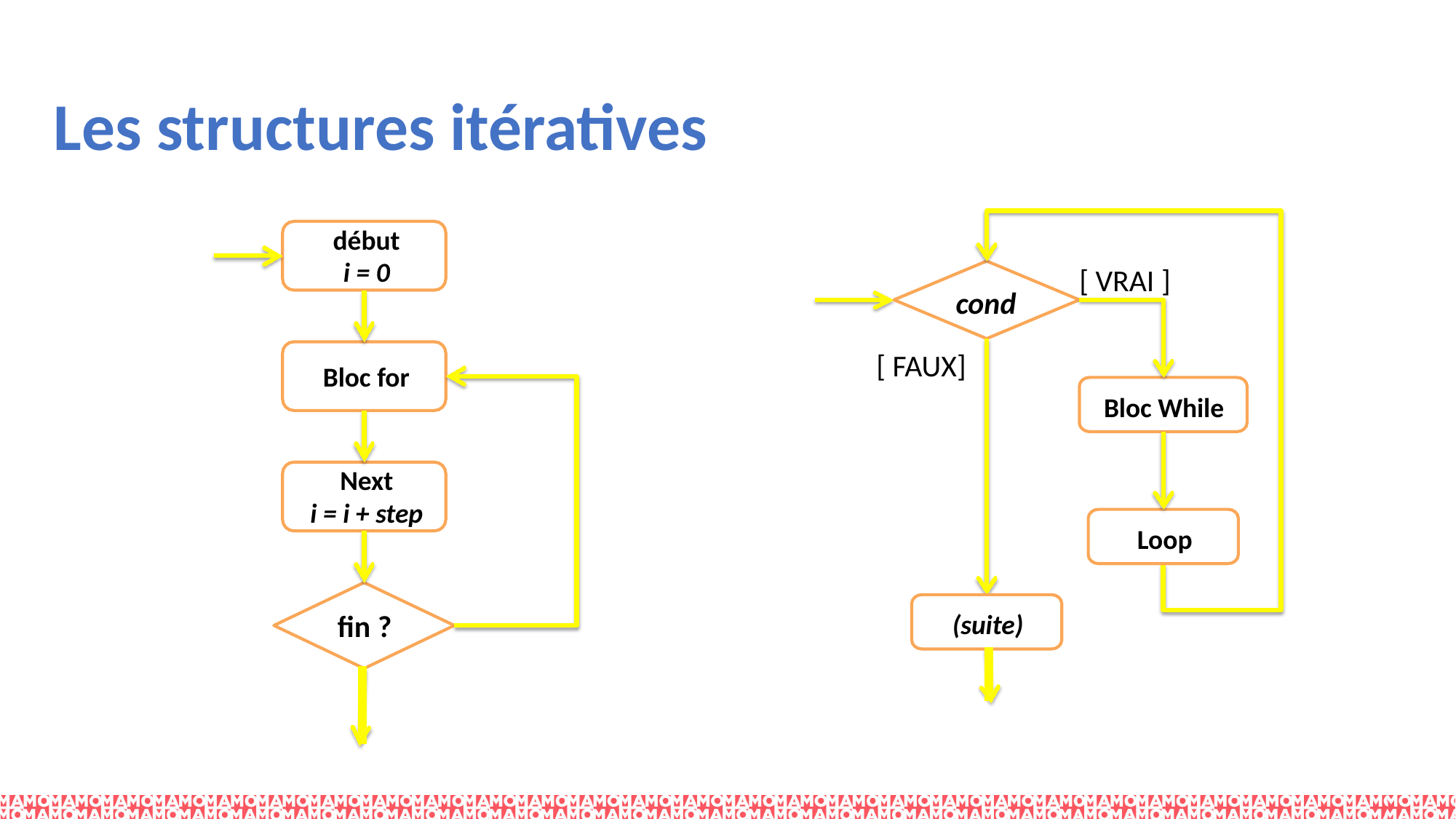

# Les structures itératives

[ VRAI ]

cond

[ FAUX]
Bloc While

Loop

(suite)

début
i = 0

Bloc for

Next
i = i + step

ﬁn ?
[ i = 2 ]
[ else ]